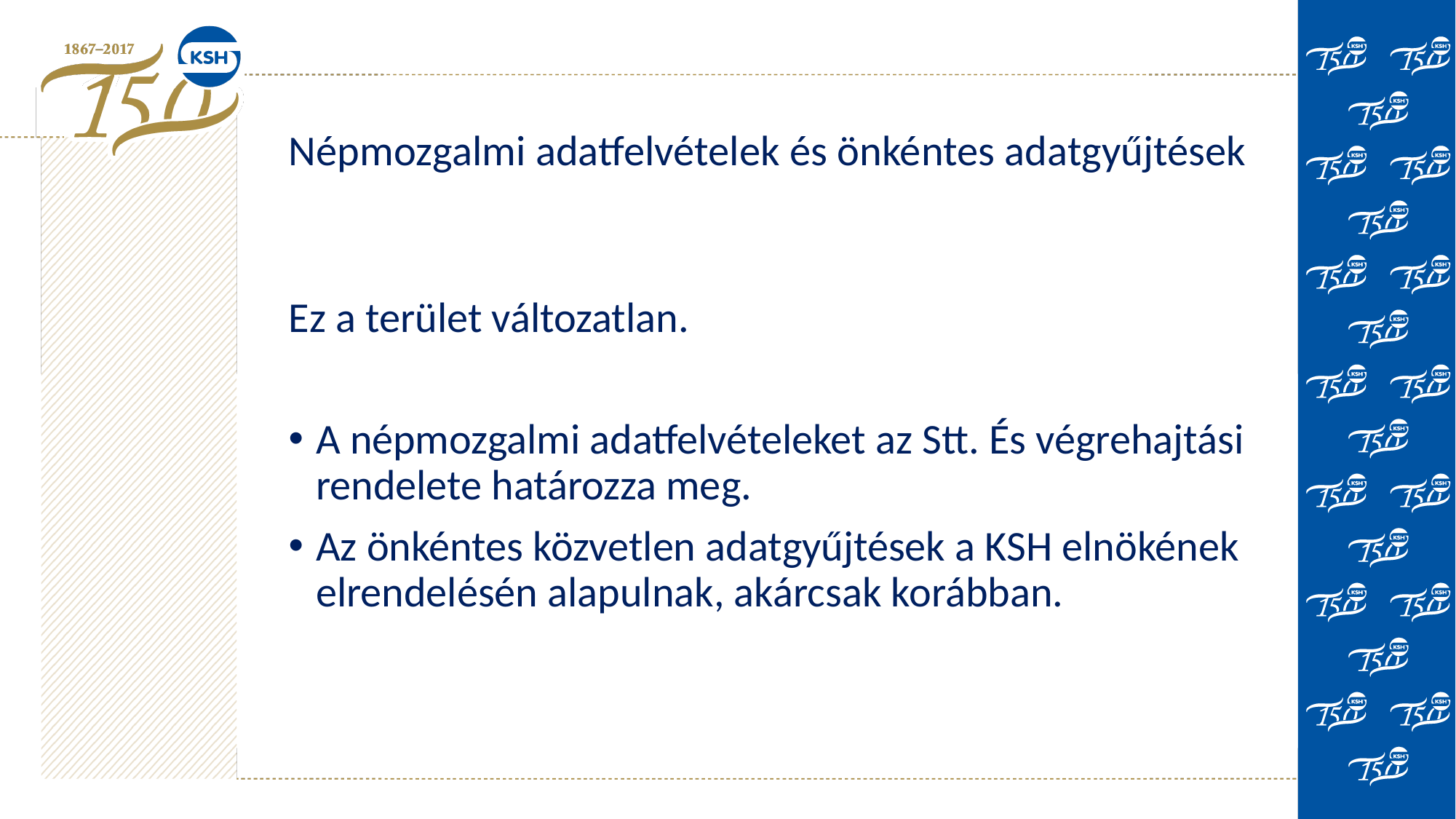

# Népmozgalmi adatfelvételek és önkéntes adatgyűjtések

Ez a terület változatlan.

A népmozgalmi adatfelvételeket az Stt. És végrehajtási rendelete határozza meg.
Az önkéntes közvetlen adatgyűjtések a KSH elnökének elrendelésén alapulnak, akárcsak korábban.